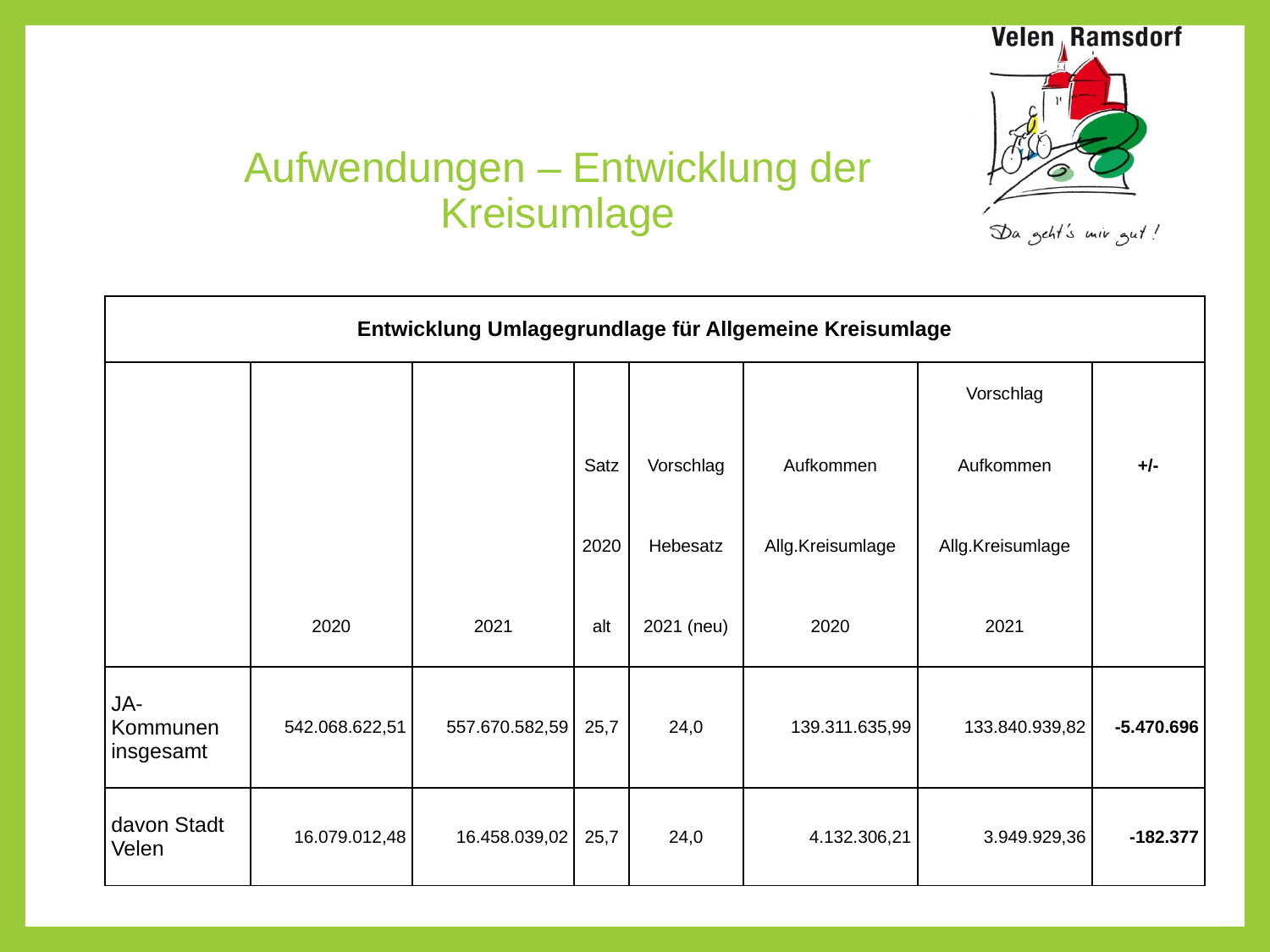

# Aufwendungen – Entwicklung der Kreisumlage
| Entwicklung Umlagegrundlage für Allgemeine Kreisumlage |  |  |  |  |  |  |  |
| --- | --- | --- | --- | --- | --- | --- | --- |
|  |  |  |  |  |  | Vorschlag |  |
|  |  |  | Satz | Vorschlag | Aufkommen | Aufkommen | +/- |
|  |  |  | 2020 | Hebesatz | Allg.Kreisumlage | Allg.Kreisumlage |  |
|  | 2020 | 2021 | alt | 2021 (neu) | 2020 | 2021 |  |
| JA-Kommunen insgesamt | 542.068.622,51 | 557.670.582,59 | 25,7 | 24,0 | 139.311.635,99 | 133.840.939,82 | -5.470.696 |
| davon Stadt Velen | 16.079.012,48 | 16.458.039,02 | 25,7 | 24,0 | 4.132.306,21 | 3.949.929,36 | -182.377 |